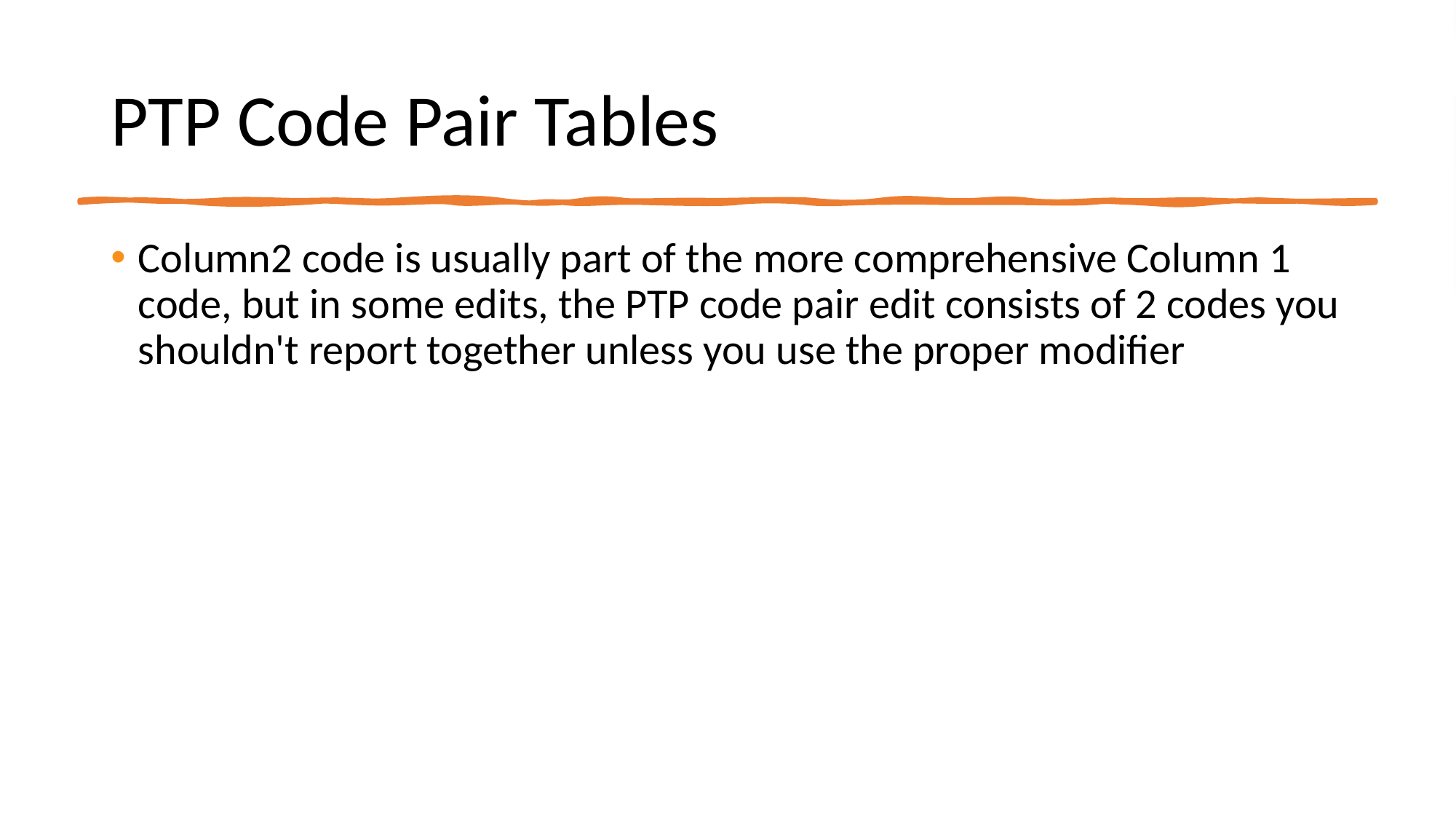

# PTP Code Pair Tables

Column2 code is usually part of the more comprehensive Column 1 code, but in some edits, the PTP code pair edit consists of 2 codes you shouldn't report together unless you use the proper modifier